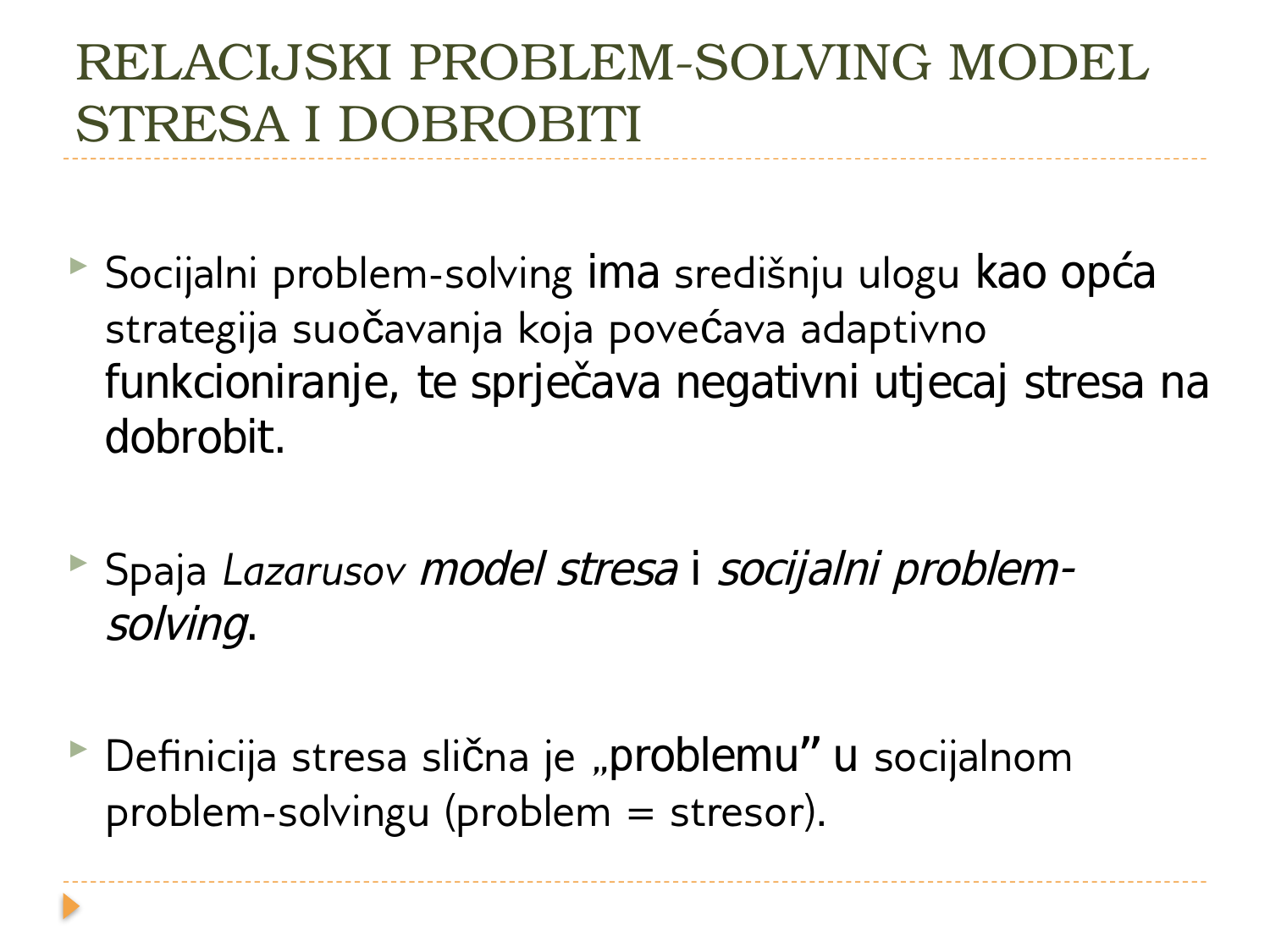

# RELACIJSKI PROBLEM-SOLVING MODEL STRESA I DOBROBITI
Socijalni problem-solving ima središnju ulogu kao opća  strategija suočavanja koja povećava adaptivno funkcioniranje, te sprječava negativni utjecaj stresa na dobrobit.

Spaja Lazarusov model stresa i socijalni problem-solving.

Definicija stresa slična je „problemu’’ u socijalnom problem-solvingu (problem = stresor).